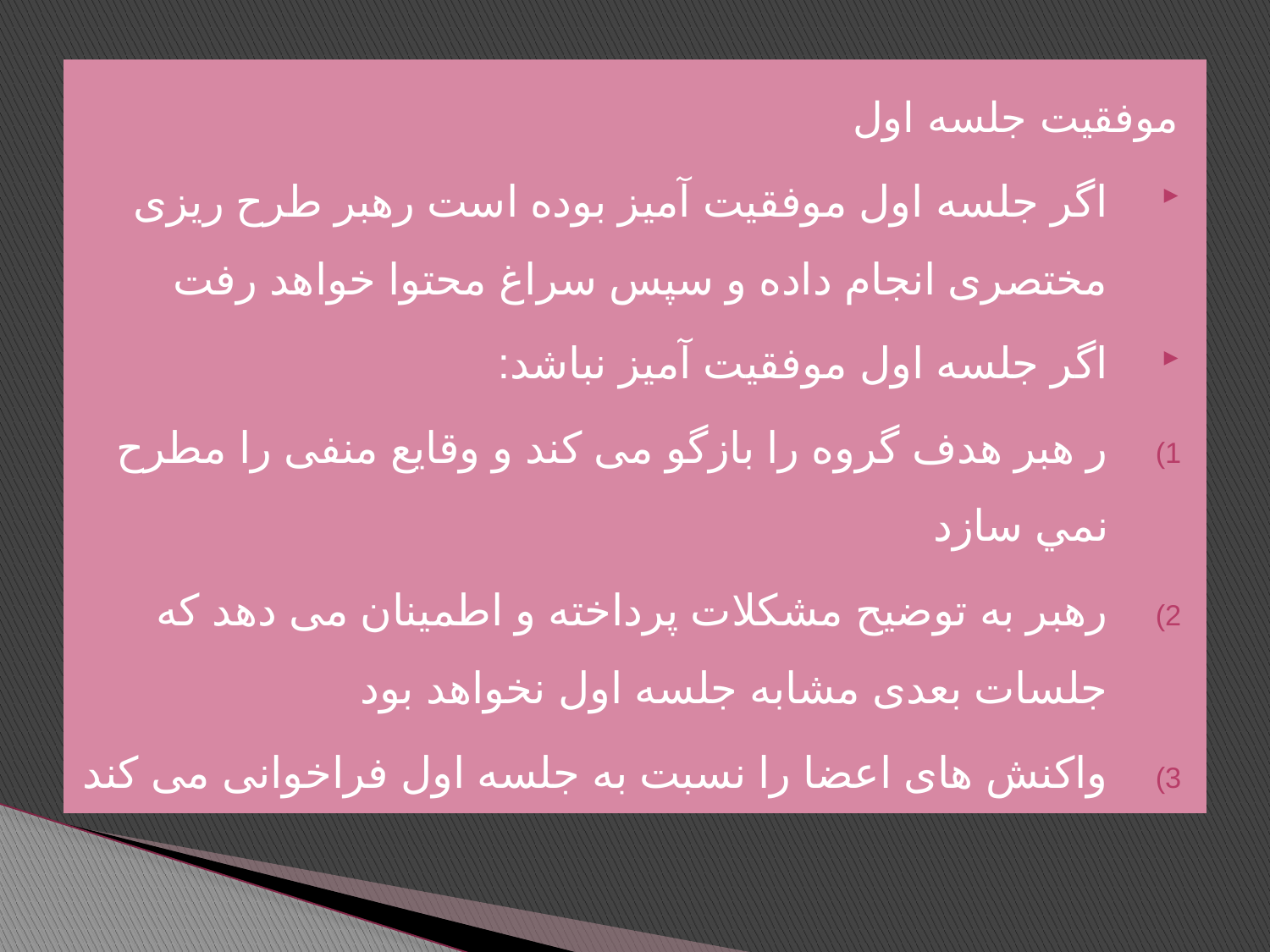

موفقیت جلسه اول
اگر جلسه اول موفقیت آمیز بوده است رهبر طرح ریزی مختصری انجام داده و سپس سراغ محتوا خواهد رفت
اگر جلسه اول موفقیت آمیز نباشد:
ر هبر هدف گروه را بازگو می کند و وقایع منفی را مطرح نمي سازد
رهبر به توضیح مشکلات پرداخته و اطمینان می دهد که جلسات بعدی مشابه جلسه اول نخواهد بود
واکنش های اعضا را نسبت به جلسه اول فراخوانی می کند